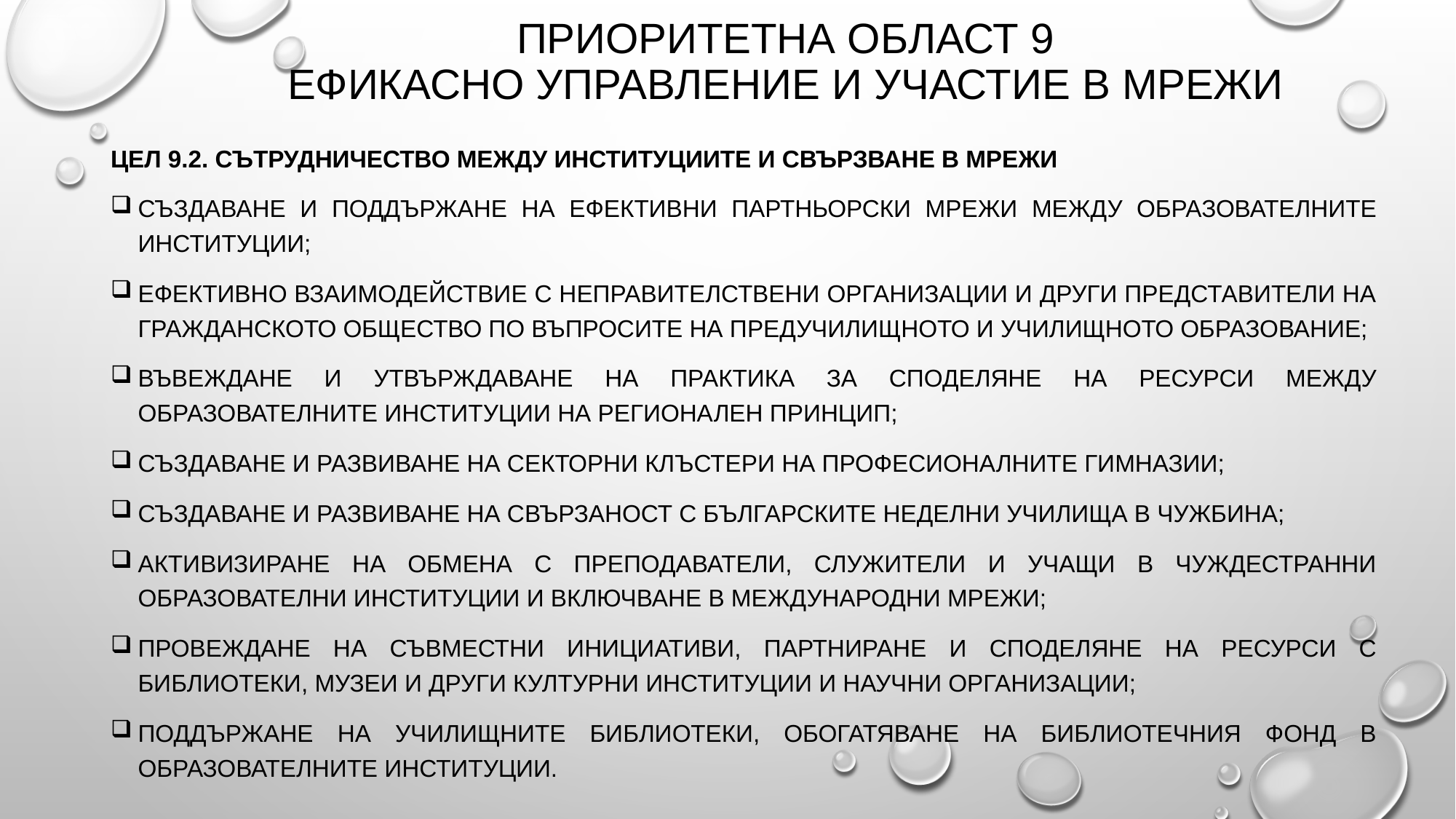

# ПРИОРИТЕТНА ОБЛАСТ 9 ЕФИКАСНО УПРАВЛЕНИЕ И УЧАСТИЕ В МРЕЖИ
Цел 9.2. Сътрудничество между институциите и свързване в мрежи
Създаване и поддържане на ефективни партньорски мрежи между образователните институции;
Ефективно взаимодействие с неправителствени организации и други представители на гражданското общество по въпросите на предучилищното и училищното образование;
Въвеждане и утвърждаване на практика за споделяне на ресурси между образователните институции на регионален принцип;
Създаване и развиване на секторни клъстери на професионалните гимназии;
Създаване и развиване на свързаност с българските неделни училища в чужбина;
Активизиране на обмена с преподаватели, служители и учащи в чуждестранни образователни институции и включване в международни мрежи;
Провеждане на съвместни инициативи, партниране и споделяне на ресурси с библиотеки, музеи и други културни институции и научни организации;
Поддържане на училищните библиотеки, обогатяване на библиотечния фонд в образователните институции.